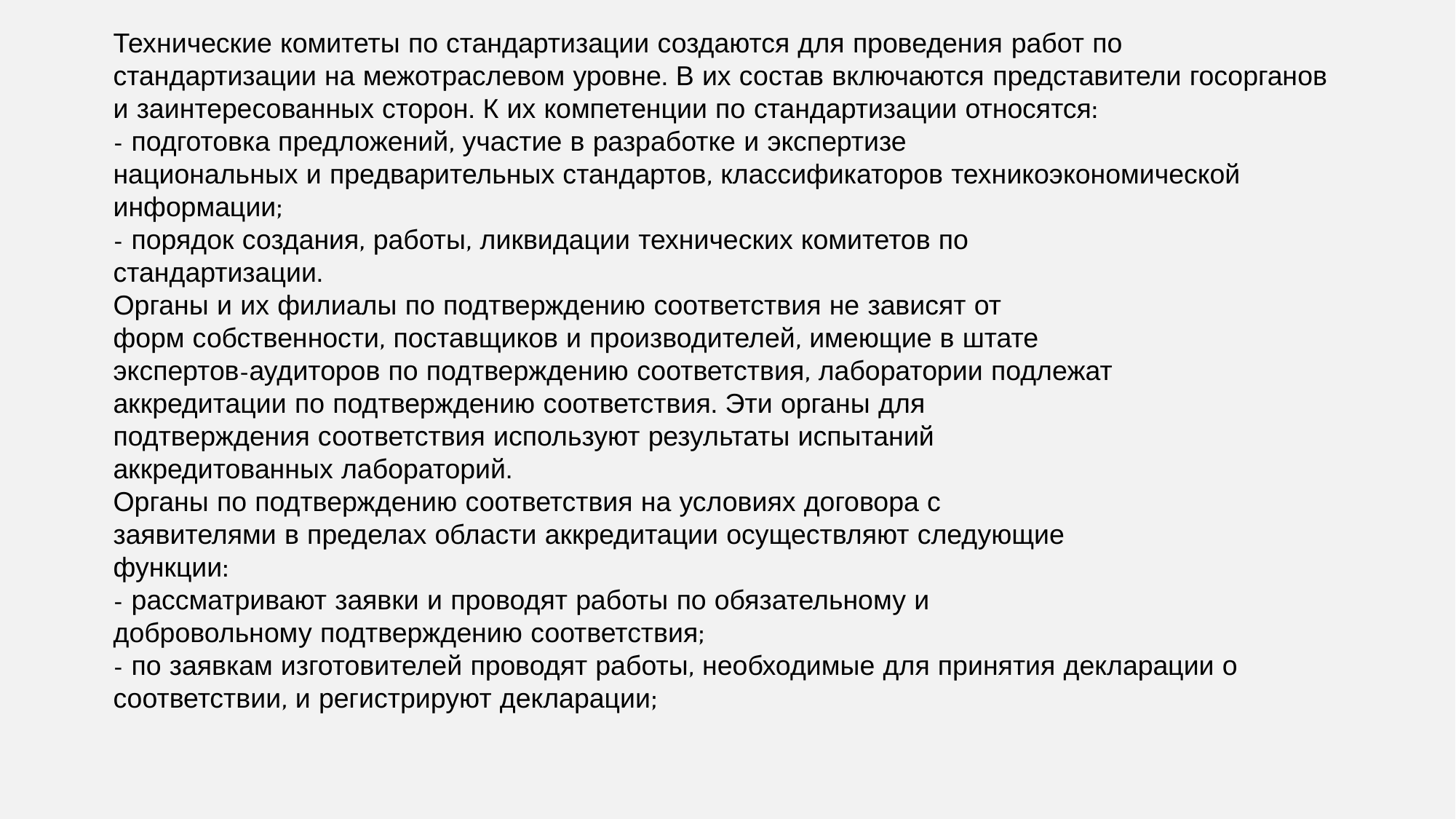

Технические комитеты по стандартизации создаются для проведения работ по стандартизации на межотраслевом уровне. В их состав включаются представители госорганов и заинтересованных сторон. К их компетенции по стандартизации относятся:
- подготовка предложений, участие в разработке и экспертизе
национальных и предварительных стандартов, классификаторов техникоэкономической информации;
- порядок создания, работы, ликвидации технических комитетов по
стандартизации.
Органы и их филиалы по подтверждению соответствия не зависят от
форм собственности, поставщиков и производителей, имеющие в штате
экспертов-аудиторов по подтверждению соответствия, лаборатории подлежат
аккредитации по подтверждению соответствия. Эти органы для
подтверждения соответствия используют результаты испытаний
аккредитованных лабораторий.
Органы по подтверждению соответствия на условиях договора с
заявителями в пределах области аккредитации осуществляют следующие
функции:
- рассматривают заявки и проводят работы по обязательному и
добровольному подтверждению соответствия;
- по заявкам изготовителей проводят работы, необходимые для принятия декларации о соответствии, и регистрируют декларации;